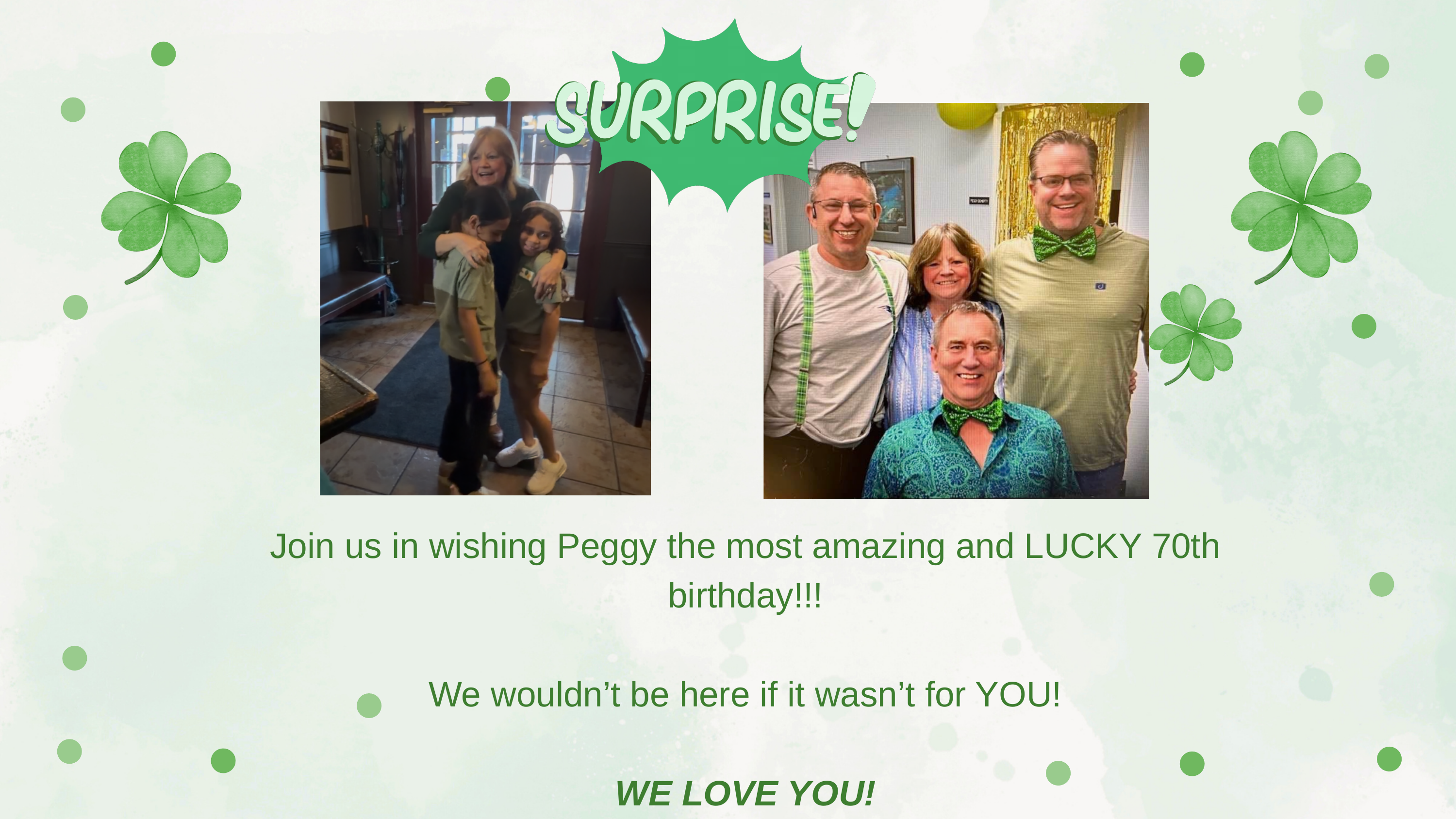

Join us in wishing Peggy the most amazing and LUCKY 70th birthday!!!

We wouldn’t be here if it wasn’t for YOU!

WE LOVE YOU!